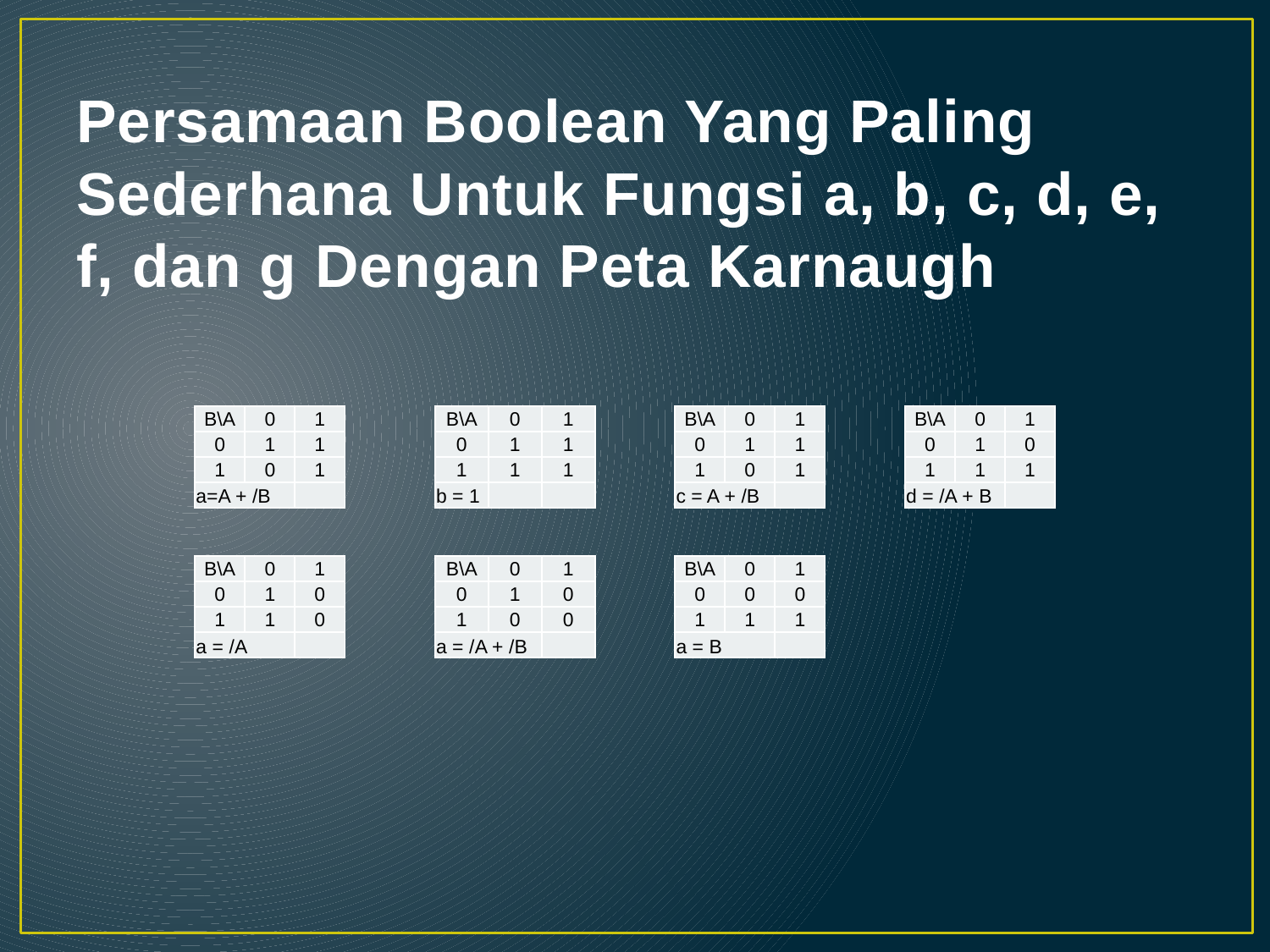

# Persamaan Boolean Yang Paling Sederhana Untuk Fungsi a, b, c, d, e, f, dan g Dengan Peta Karnaugh
| B\A | 0 | 1 |
| --- | --- | --- |
| 0 | 1 | 1 |
| 1 | 0 | 1 |
| a=A + /B |  |  |
| B\A | 0 | 1 |
| --- | --- | --- |
| 0 | 1 | 1 |
| 1 | 1 | 1 |
| b = 1 |  |  |
| B\A | 0 | 1 |
| --- | --- | --- |
| 0 | 1 | 1 |
| 1 | 0 | 1 |
| c = A + /B |  |  |
| B\A | 0 | 1 |
| --- | --- | --- |
| 0 | 1 | 0 |
| 1 | 1 | 1 |
| d = /A + B |  |  |
| B\A | 0 | 1 |
| --- | --- | --- |
| 0 | 1 | 0 |
| 1 | 1 | 0 |
| a = /A |  |  |
| B\A | 0 | 1 |
| --- | --- | --- |
| 0 | 1 | 0 |
| 1 | 0 | 0 |
| a = /A + /B |  |  |
| B\A | 0 | 1 |
| --- | --- | --- |
| 0 | 0 | 0 |
| 1 | 1 | 1 |
| a = B |  |  |